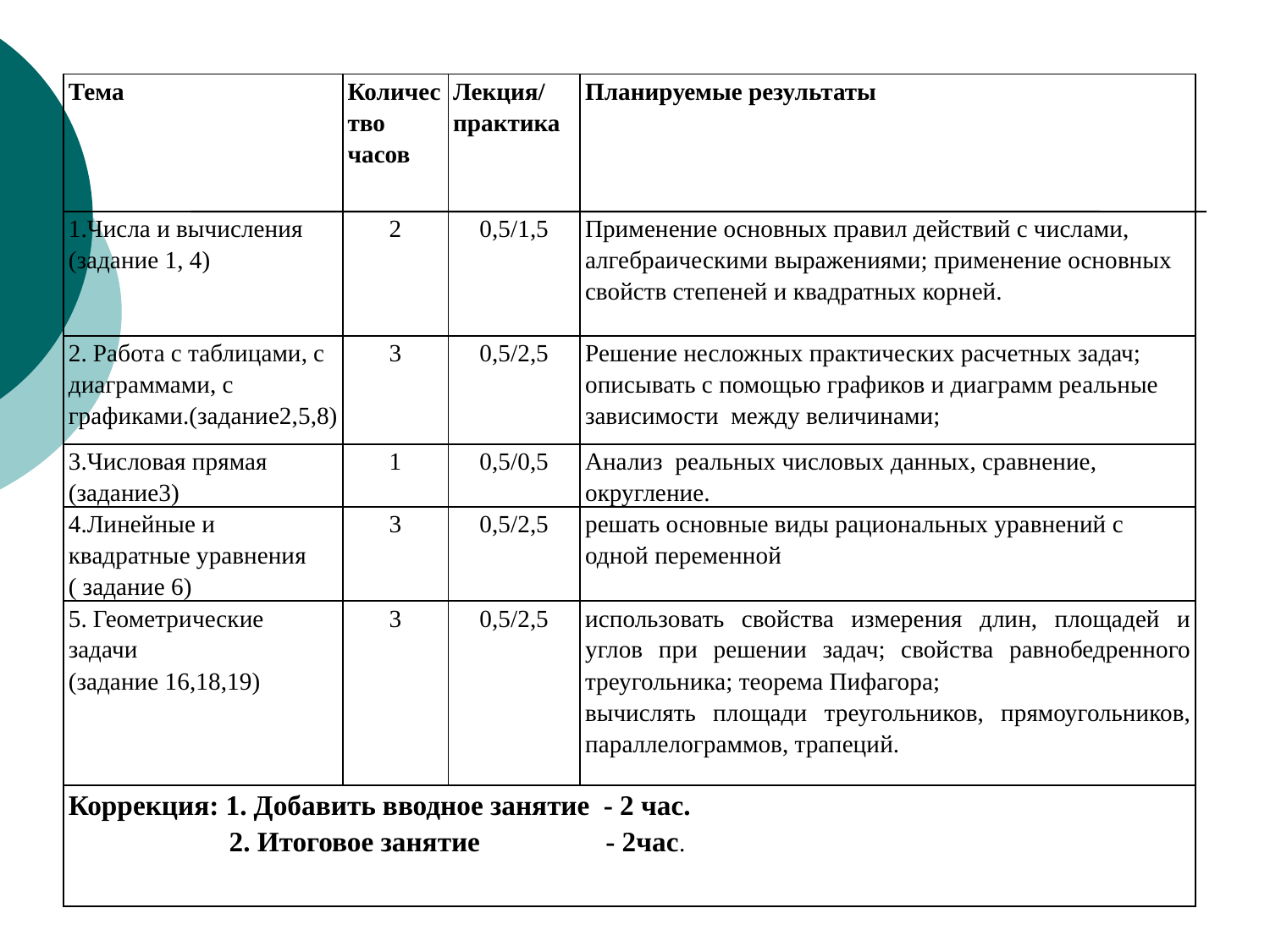

| Тема | Количество часов | Лекция/практика | Планируемые результаты |
| --- | --- | --- | --- |
| 1.Числа и вычисления (задание 1, 4) | 2 | 0,5/1,5 | Применение основных правил действий с числами, алгебраическими выражениями; применение основных свойств степеней и квадратных корней. |
| 2. Работа с таблицами, с диаграммами, с графиками.(задание2,5,8) | 3 | 0,5/2,5 | Решение несложных практических расчетных задач; описывать с помощью графиков и диаграмм реальные зависимости между величинами; |
| 3.Числовая прямая (задание3) | 1 | 0,5/0,5 | Анализ реальных числовых данных, сравнение, округление. |
| 4.Линейные и квадратные уравнения ( задание 6) | 3 | 0,5/2,5 | решать основные виды рациональных уравнений с одной переменной |
| 5. Геометрические задачи (задание 16,18,19) | 3 | 0,5/2,5 | использовать свойства измерения длин, площадей и углов при решении задач; свойства равнобедренного треугольника; теорема Пифагора; вычислять площади треугольников, прямоугольников, параллелограммов, трапеций. |
| Коррекция: 1. Добавить вводное занятие - 2 час. 2. Итоговое занятие - 2час. |  |  |  |